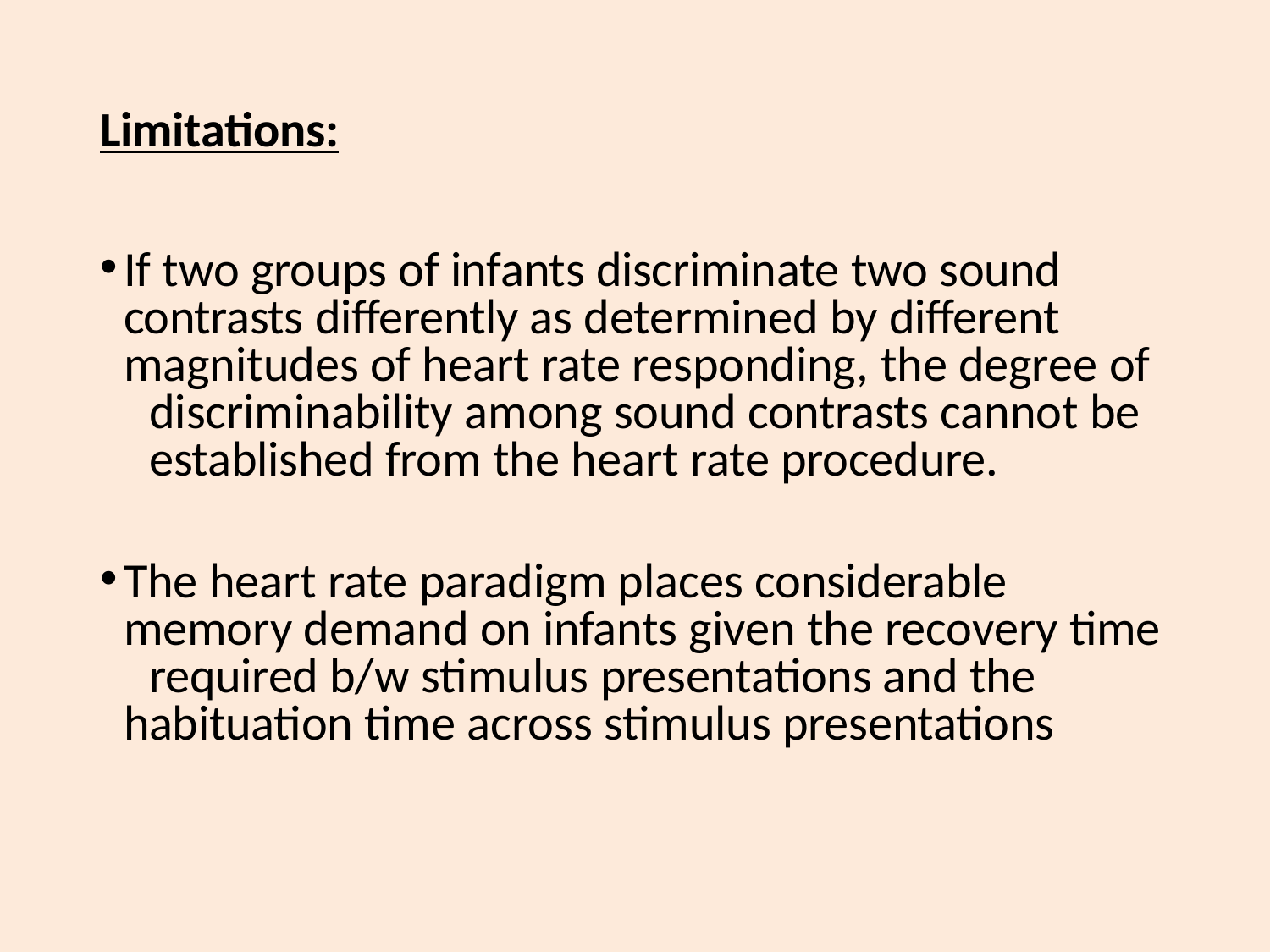

Limitations:

If two groups of infants discriminate two sound 	contrasts differently as determined by different 	magnitudes of heart rate responding, the degree of 	discriminability among sound contrasts cannot be 	established from the heart rate procedure.

The heart rate paradigm places considerable 	memory demand on infants given the recovery time 	required b/w stimulus presentations and the 	habituation time across stimulus presentations